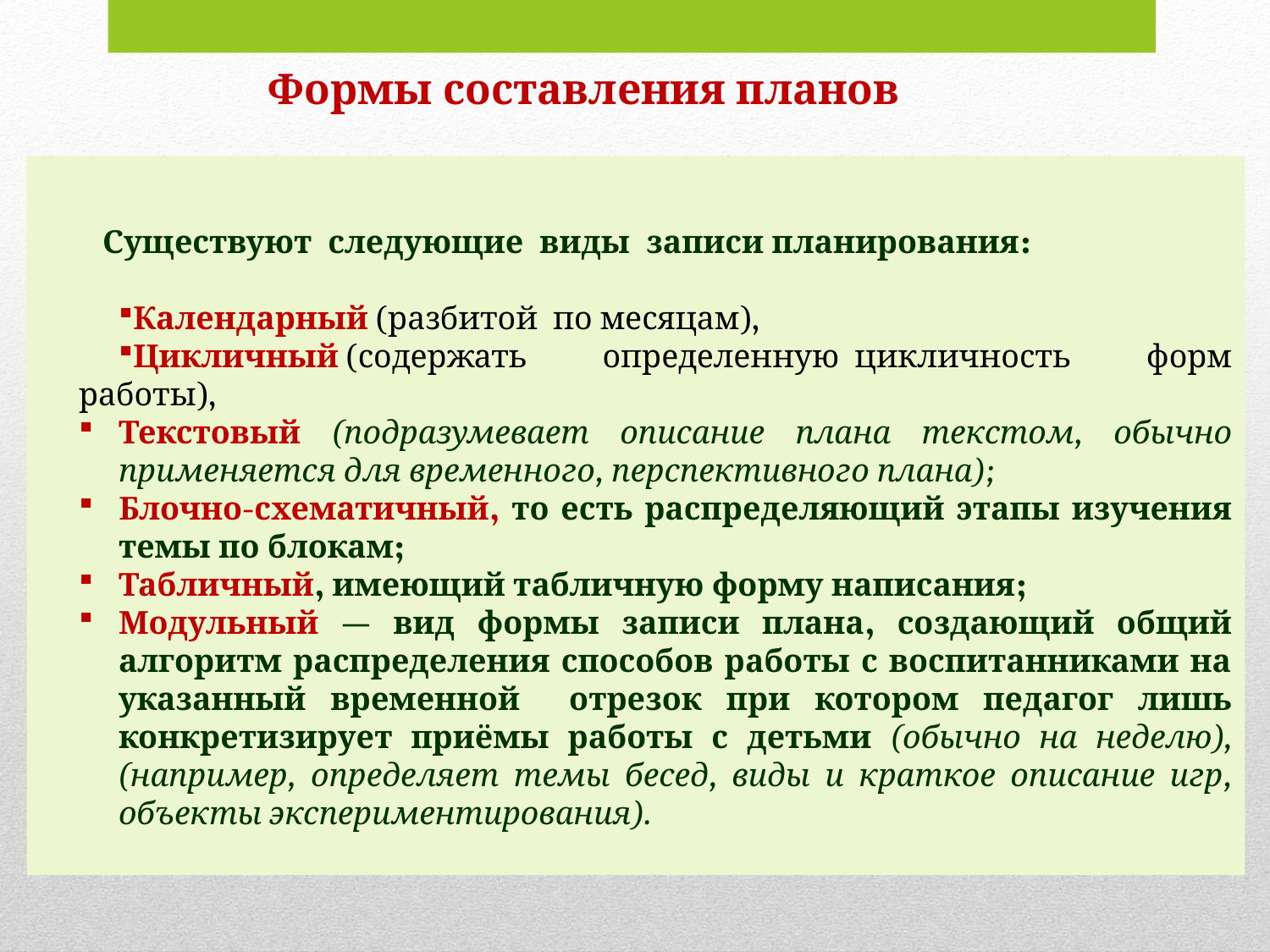

Формы составления планов

Существуют  следующие  виды  записи планирования:

Календарный (разбитой  по месяцам),
Цикличный (содержать определенную  цикличность форм работы),
Текстовый (подразумевает описание плана текстом, обычно применяется для временного, перспективного плана);
Блочно-схематичный, то есть распределяющий этапы изучения темы по блокам;
Табличный, имеющий табличную форму написания;
Модульный — вид формы записи плана, создающий общий алгоритм распределения способов работы с воспитанниками на указанный временной  отрезок при котором педагог лишь конкретизирует приёмы работы с детьми (обычно на неделю), (например, определяет темы бесед, виды и краткое описание игр, объекты экспериментирования).